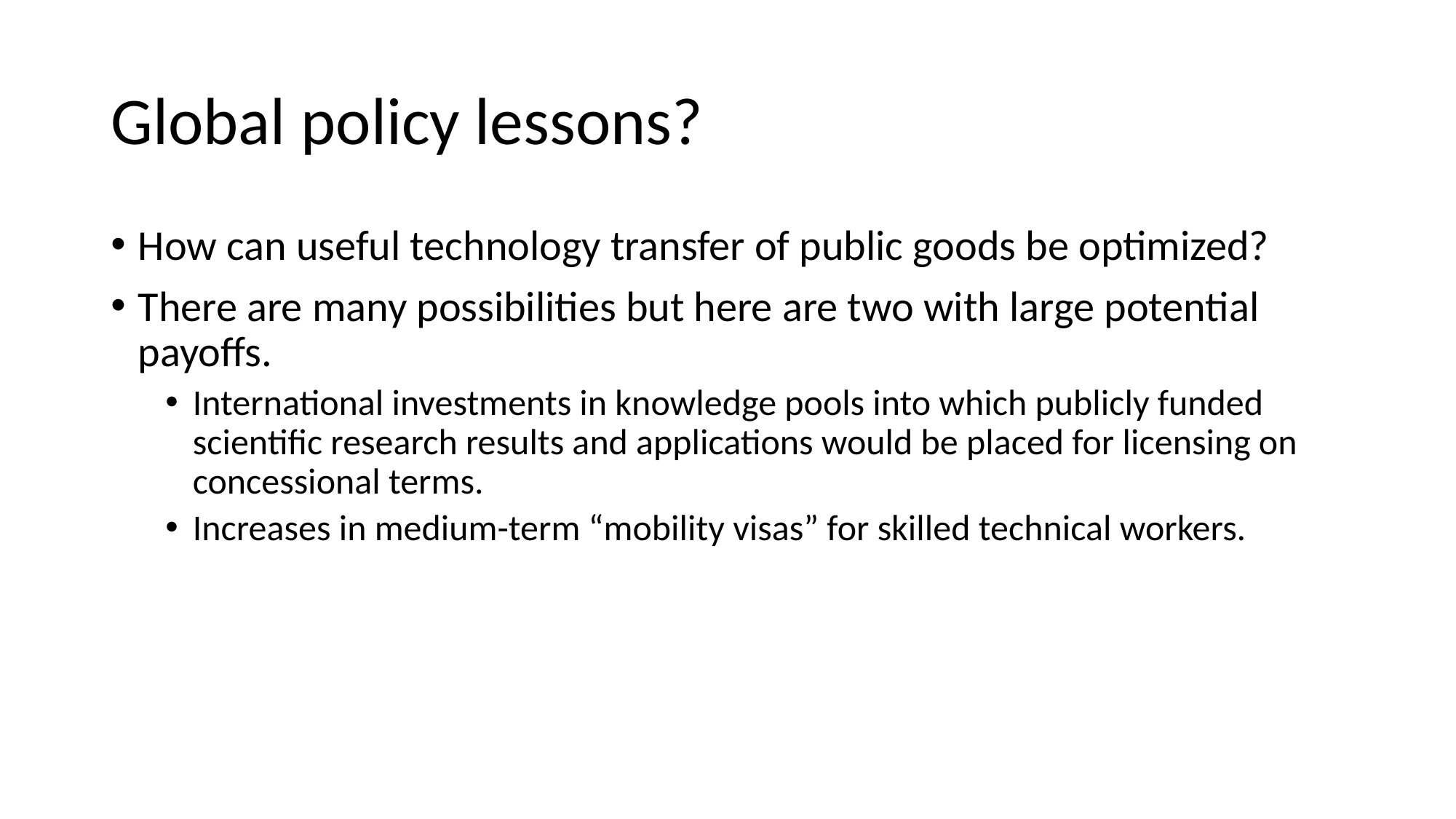

# Global policy lessons?
How can useful technology transfer of public goods be optimized?
There are many possibilities but here are two with large potential payoffs.
International investments in knowledge pools into which publicly funded scientific research results and applications would be placed for licensing on concessional terms.
Increases in medium-term “mobility visas” for skilled technical workers.